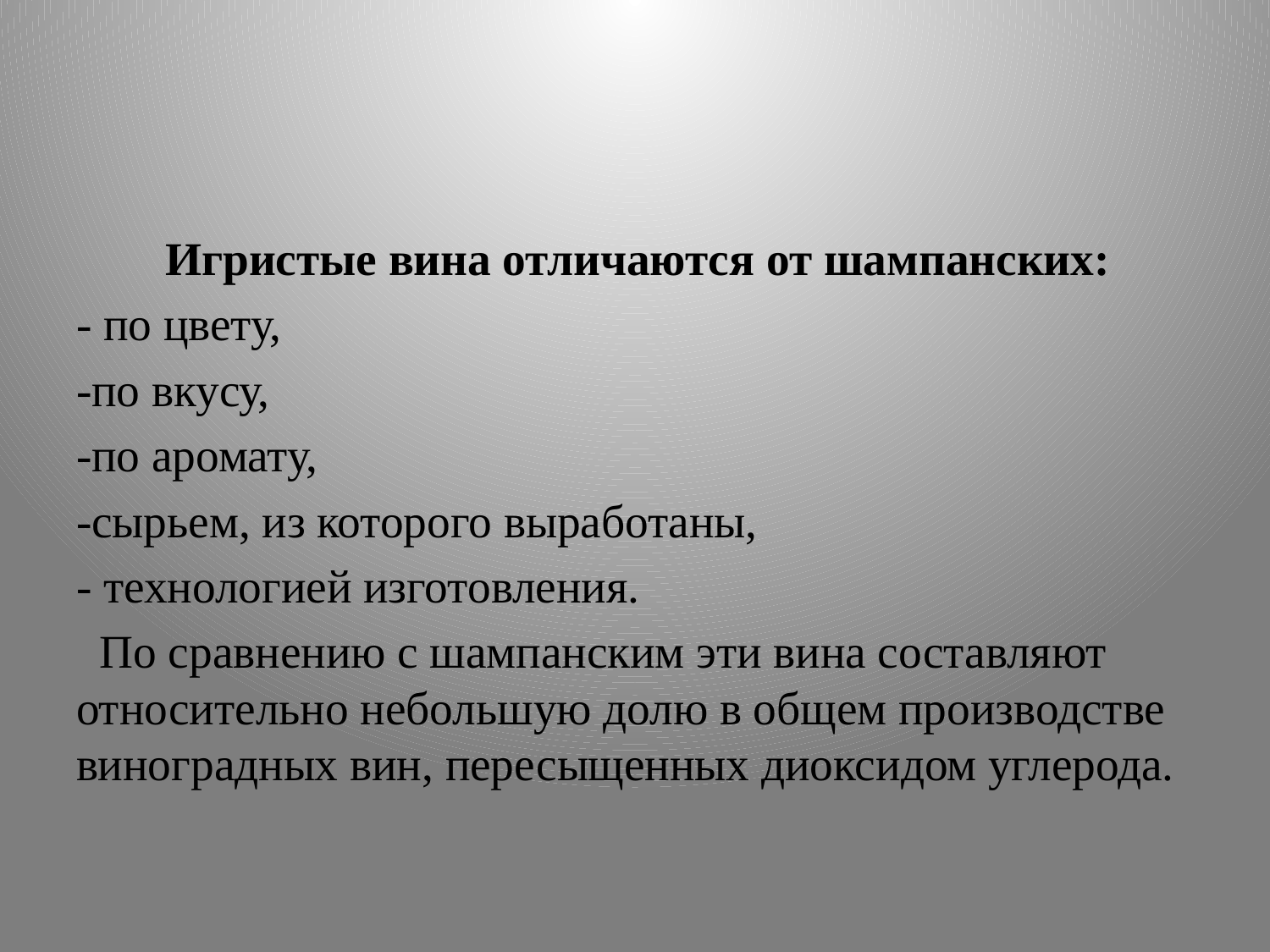

#
  Игристые вина отличаются от шампанских:
- по цвету,
-по вкусу,
-по аромату,
-сырьем, из которого выработаны,
- технологией изготовления.
  По сравнению с шампанским эти вина составляют относительно небольшую долю в общем производстве виноградных вин, пересыщенных диоксидом углерода.